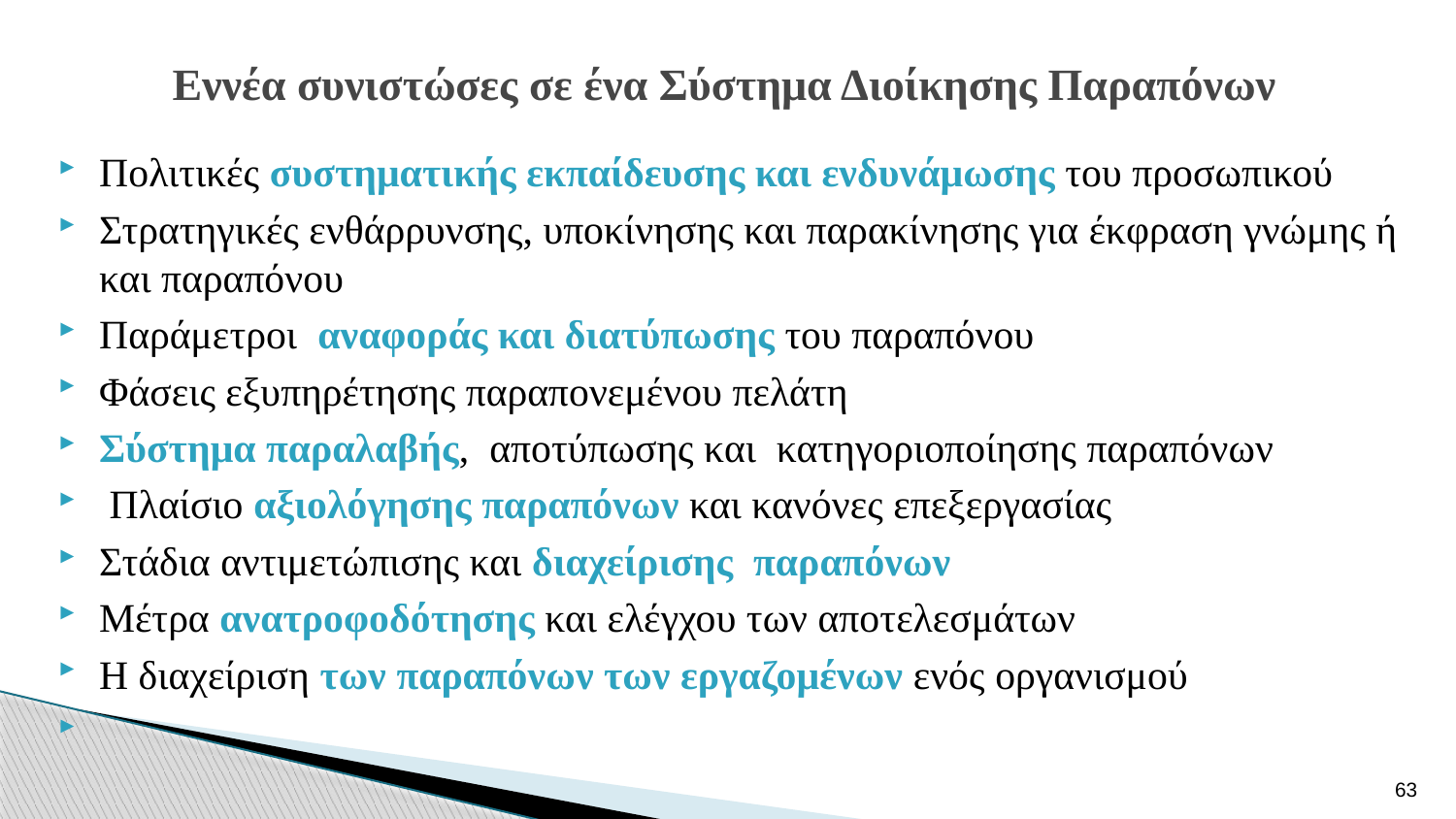

# Εννέα συνιστώσες σε ένα Σύστημα Διοίκησης Παραπόνων
Πολιτικές συστηματικής εκπαίδευσης και ενδυνάμωσης του προσωπικού
Στρατηγικές ενθάρρυνσης, υποκίνησης και παρακίνησης για έκφραση γνώμης ή και παραπόνου
Παράμετροι  αναφοράς και διατύπωσης του παραπόνου
Φάσεις εξυπηρέτησης παραπονεμένου πελάτη
Σύστημα παραλαβής,  αποτύπωσης και  κατηγοριοποίησης παραπόνων
 Πλαίσιο αξιολόγησης παραπόνων και κανόνες επεξεργασίας
Στάδια αντιμετώπισης και διαχείρισης  παραπόνων
Μέτρα ανατροφοδότησης και ελέγχου των αποτελεσμάτων
Η διαχείριση των παραπόνων των εργαζομένων ενός οργανισμού

63